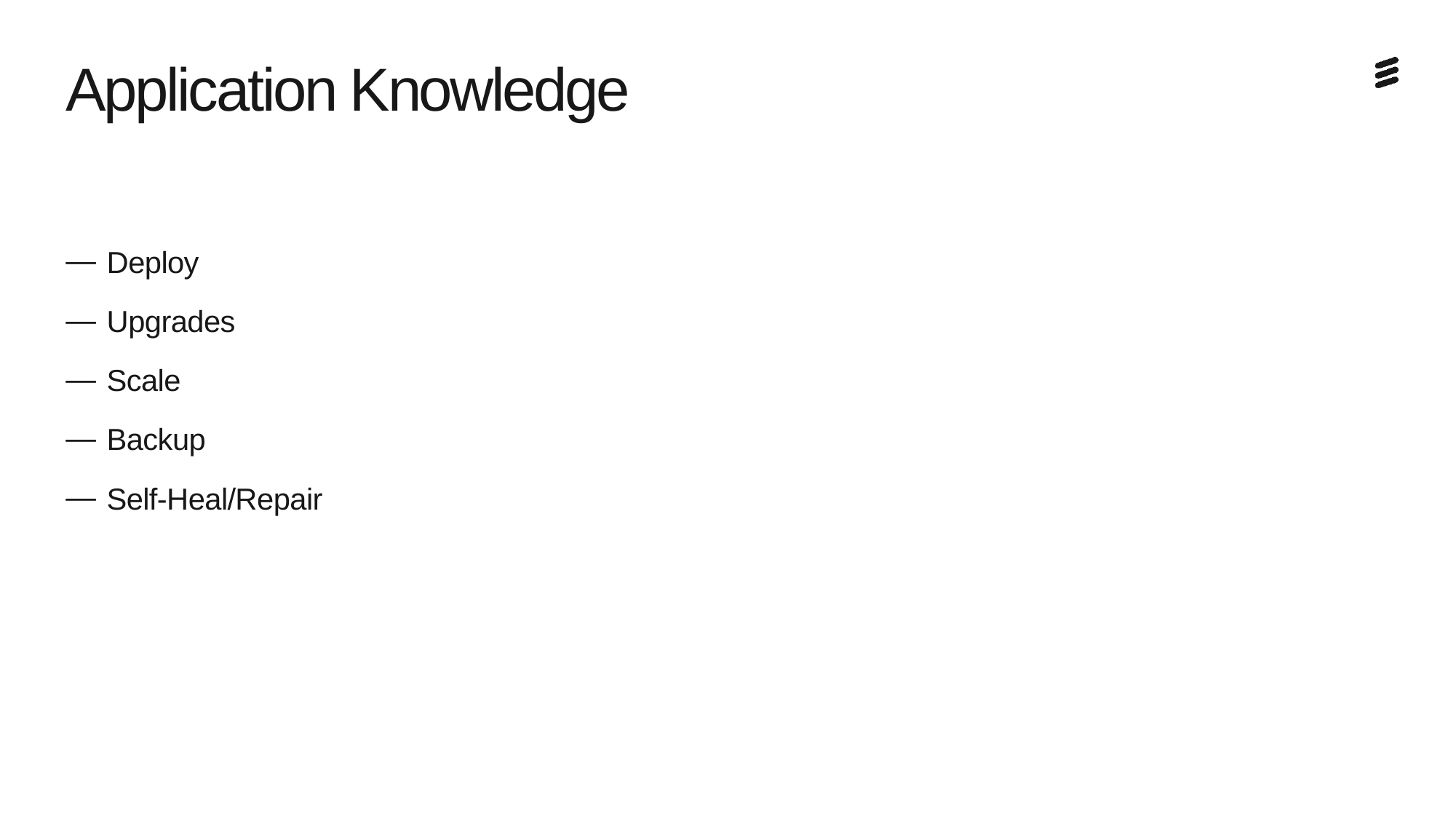

# Application Knowledge
Deploy
Upgrades
Scale
Backup
Self-Heal/Repair